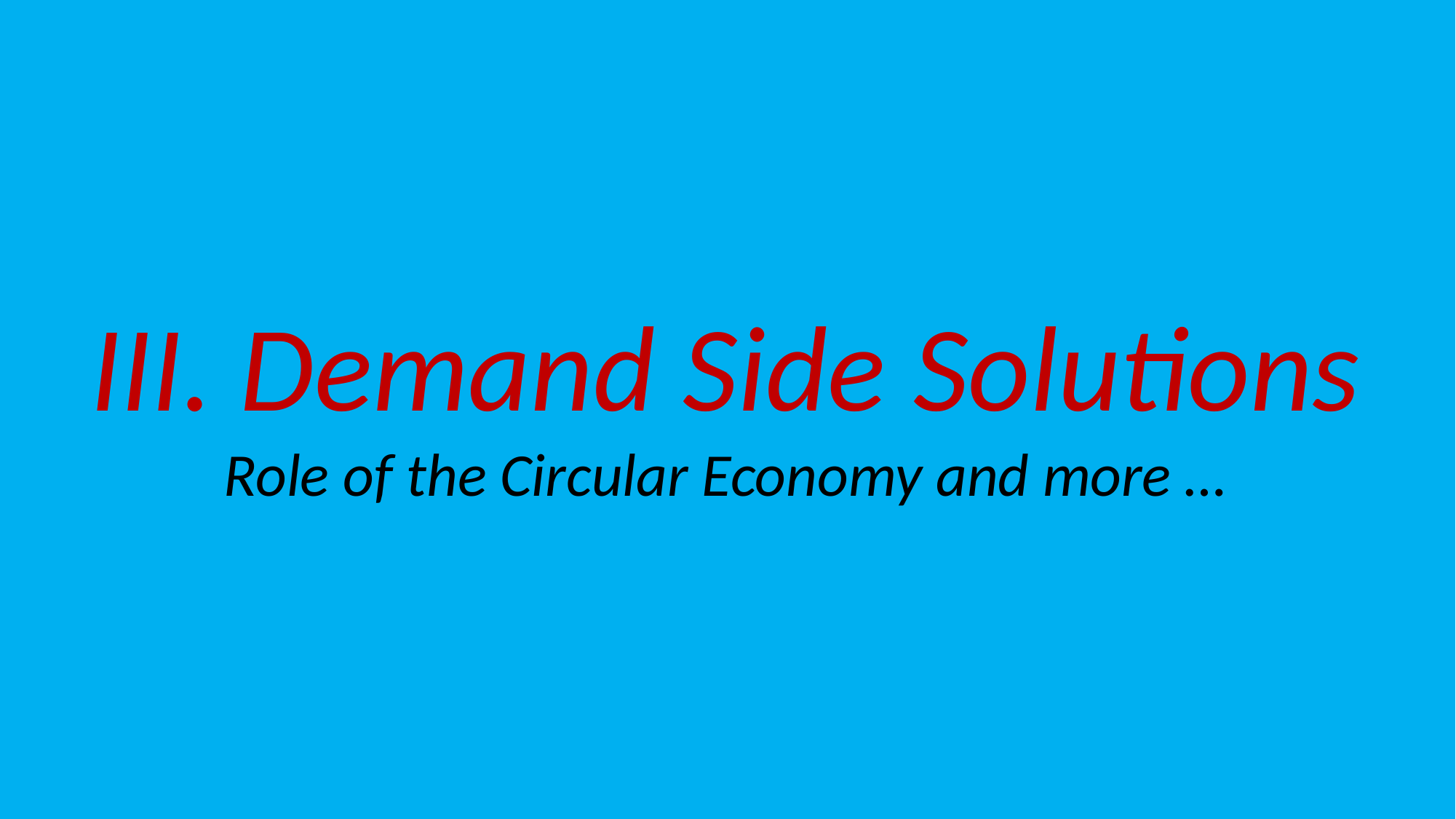

III. Demand Side Solutions
Role of the Circular Economy and more …